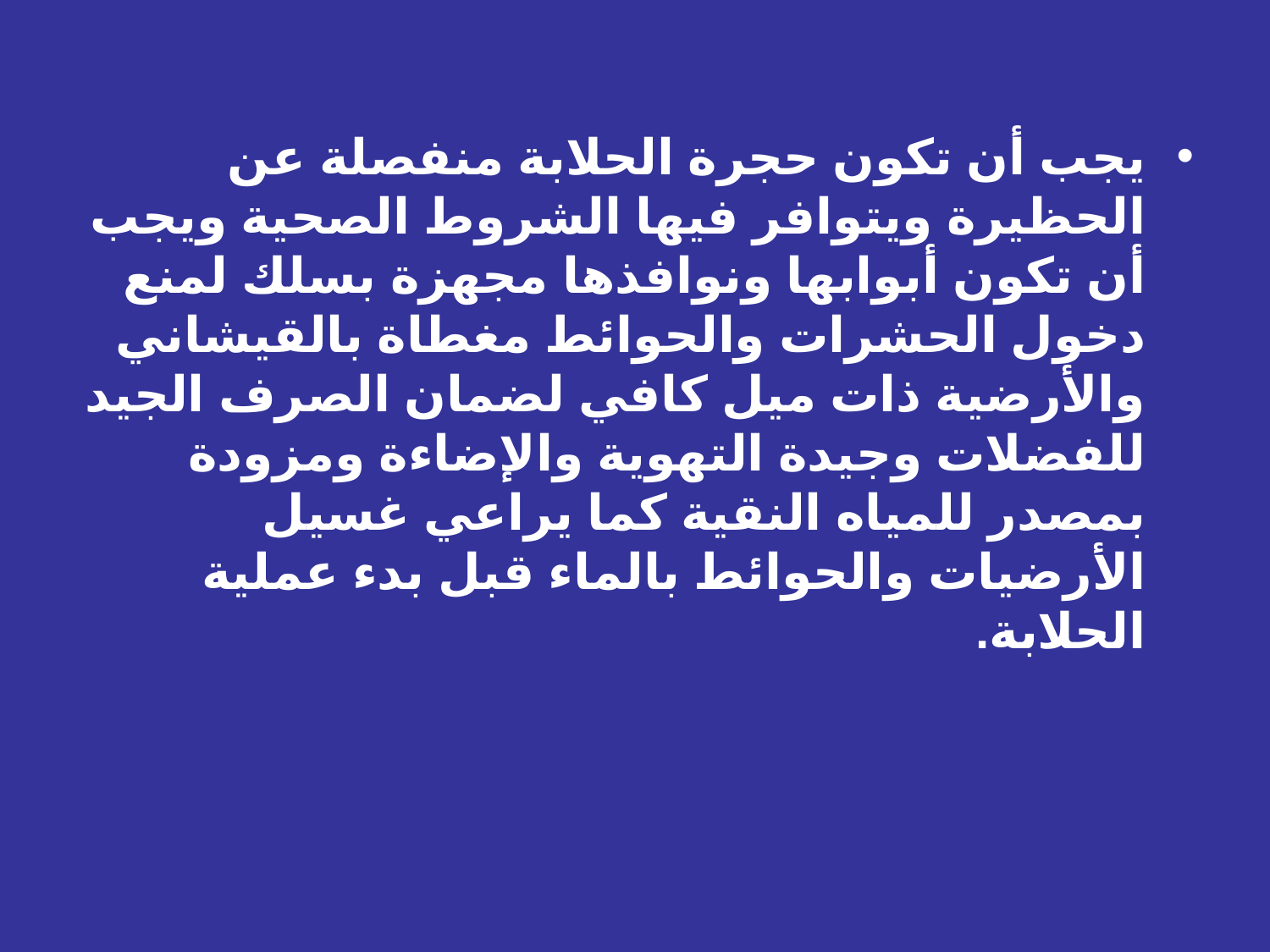

يجب أن تكون حجرة الحلابة منفصلة عن الحظيرة ويتوافر فيها الشروط الصحية ويجب أن تكون أبوابها ونوافذها مجهزة بسلك لمنع دخول الحشرات والحوائط مغطاة بالقيشاني والأرضية ذات ميل كافي لضمان الصرف الجيد للفضلات وجيدة التهوية والإضاءة ومزودة بمصدر للمياه النقية كما يراعي غسيل الأرضيات والحوائط بالماء قبل بدء عملية الحلابة.